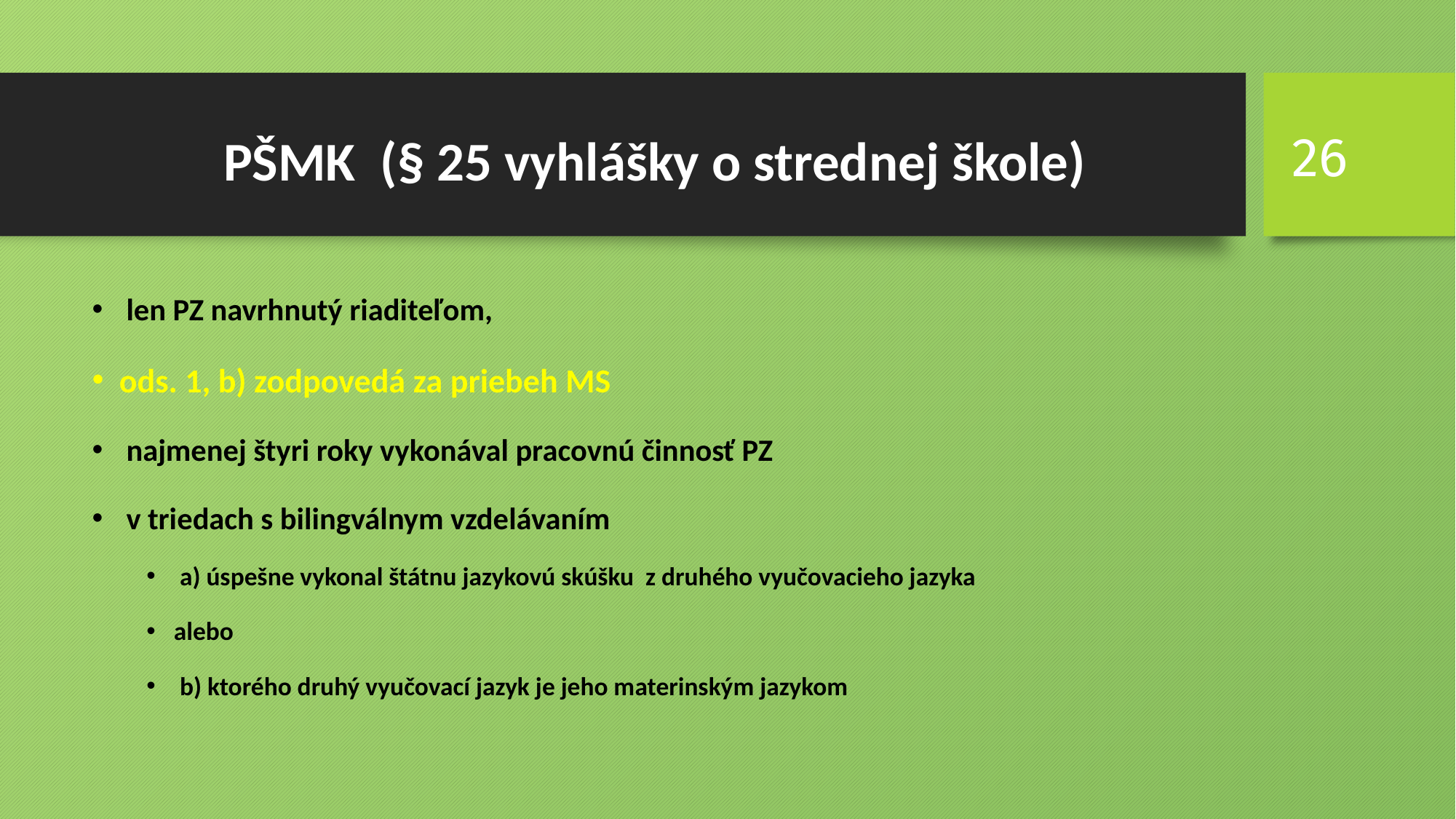

26
# PŠMK  (§ 25 vyhlášky o strednej škole)
 len PZ navrhnutý riaditeľom,
ods. 1, b) zodpovedá za priebeh MS
 najmenej štyri roky vykonával pracovnú činnosť PZ
 v triedach s bilingválnym vzdelávaním
 a) úspešne vykonal štátnu jazykovú skúšku  z druhého vyučovacieho jazyka
alebo
 b) ktorého druhý vyučovací jazyk je jeho materinským jazykom